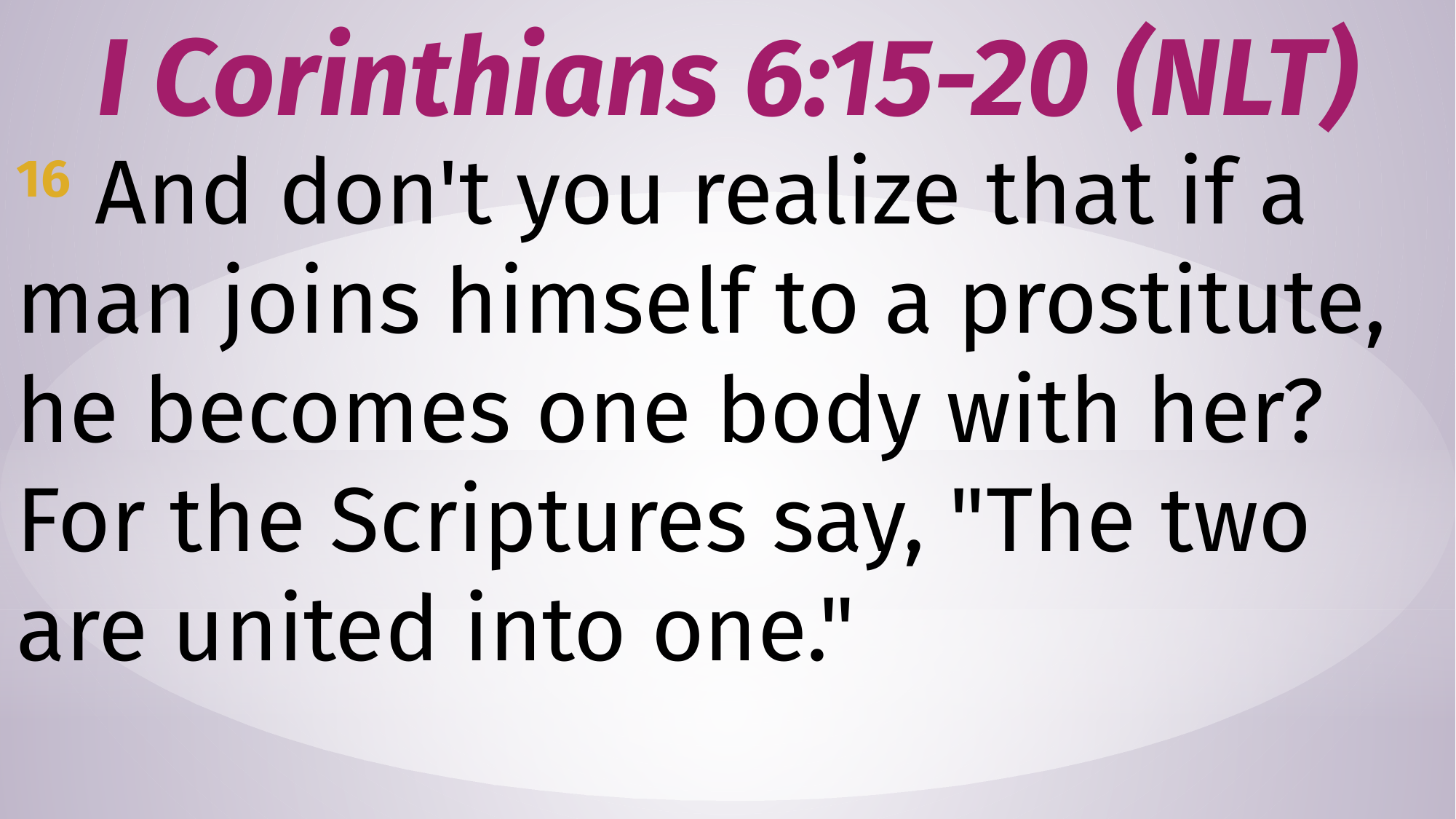

# I Corinthians 6:15-20 (NLT)
16 And don't you realize that if a man joins himself to a prostitute, he becomes one body with her? For the Scriptures say, "The two are united into one."